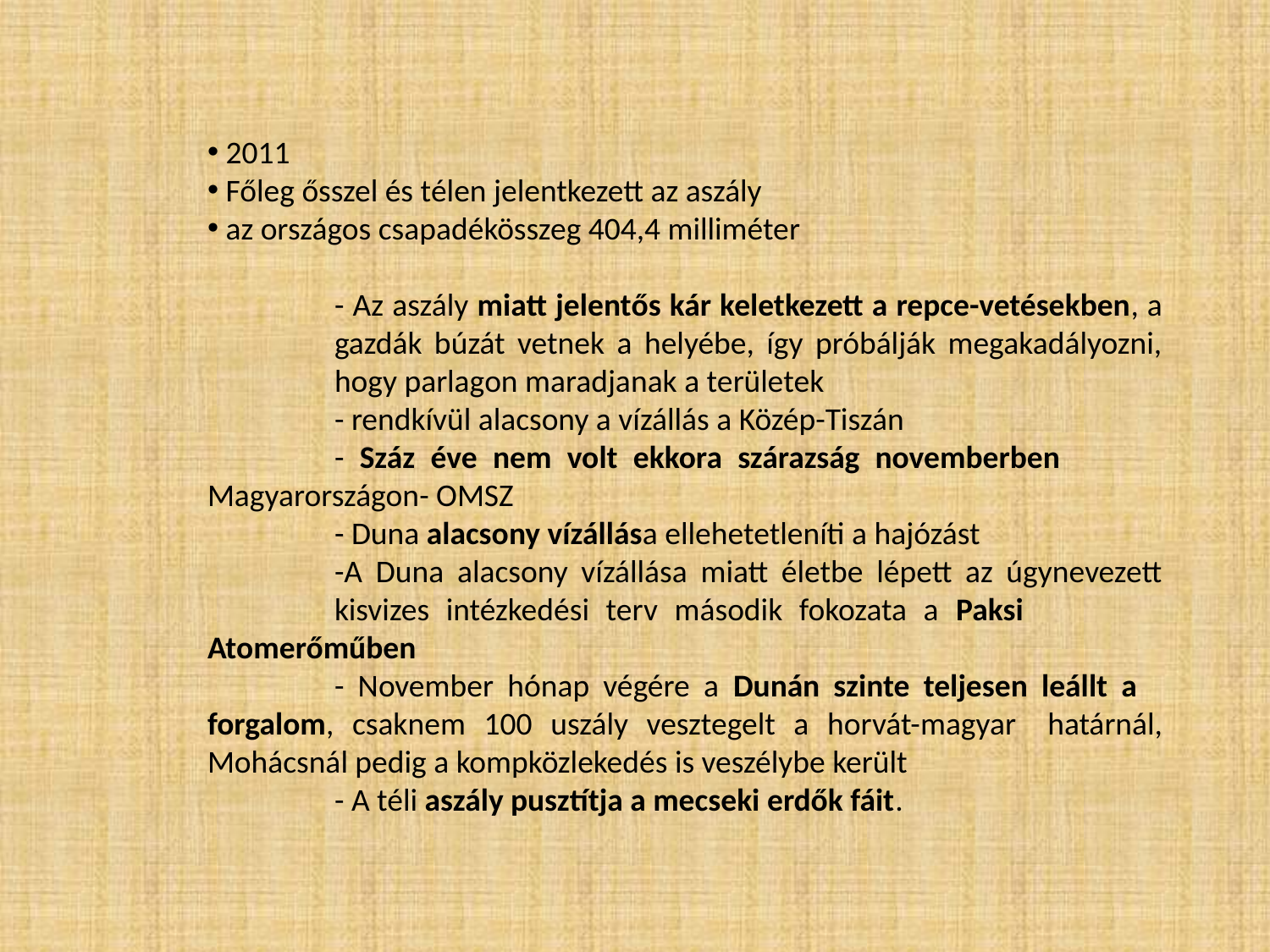

2011
 Főleg ősszel és télen jelentkezett az aszály
 az országos csapadékösszeg 404,4 milliméter

	- Az aszály miatt jelentős kár keletkezett a repce-vetésekben, a 	gazdák búzát vetnek a helyébe, így próbálják megakadályozni, 	hogy parlagon maradjanak a területek
	- rendkívül alacsony a vízállás a Közép-Tiszán
	- Száz éve nem volt ekkora szárazság novemberben 	Magyarországon- OMSZ
	- Duna alacsony vízállása ellehetetleníti a hajózást
	-A Duna alacsony vízállása miatt életbe lépett az úgynevezett 	kisvizes intézkedési terv második fokozata a Paksi 	Atomerőműben
	- November hónap végére a Dunán szinte teljesen leállt a 	forgalom, csaknem 100 uszály vesztegelt a horvát-magyar 	határnál, Mohácsnál pedig a kompközlekedés is veszélybe került
	- A téli aszály pusztítja a mecseki erdők fáit.